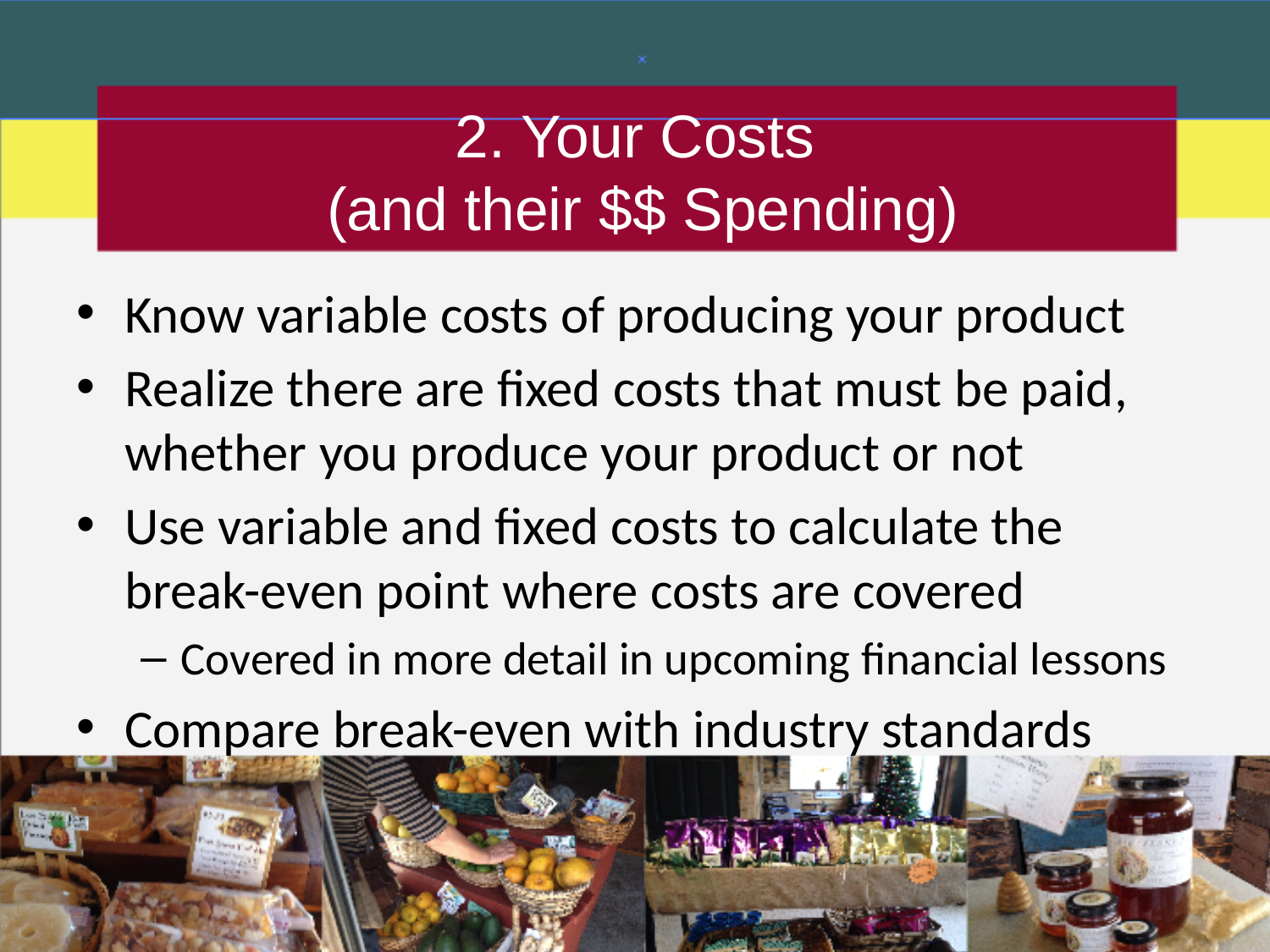

# 2. Your Costs (and their $$ Spending)
Know variable costs of producing your product
Realize there are fixed costs that must be paid, whether you produce your product or not
Use variable and fixed costs to calculate the break-even point where costs are covered
Covered in more detail in upcoming financial lessons
Compare break-even with industry standards